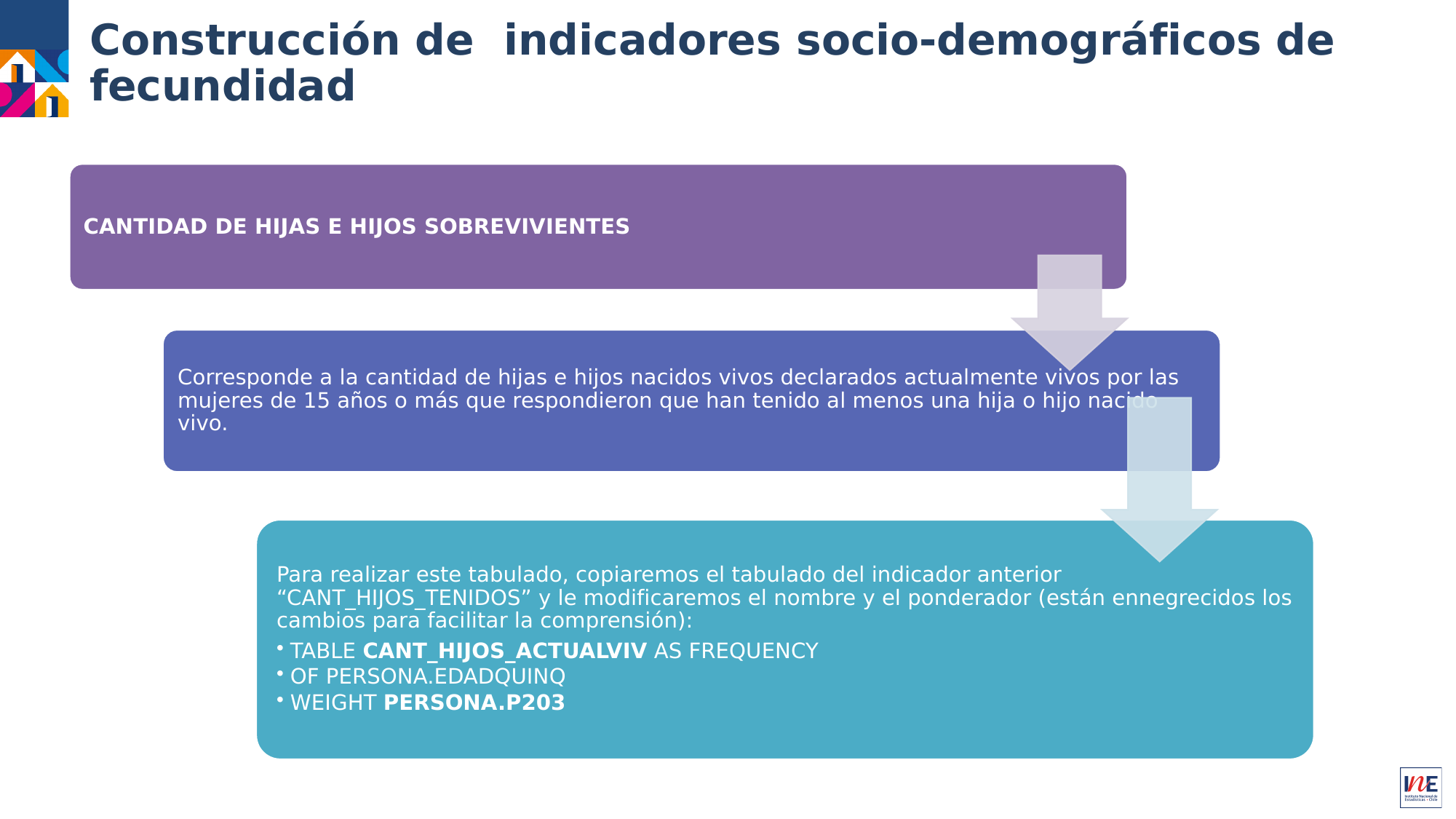

Construcción de  indicadores socio-demográficos de fecundidad
CANTIDAD DE HIJAS E HIJOS SOBREVIVIENTES
Corresponde a la cantidad de hijas e hijos nacidos vivos declarados actualmente vivos por las mujeres de 15 años o más que respondieron que han tenido al menos una hija o hijo nacido vivo.
Para realizar este tabulado, copiaremos el tabulado del indicador anterior “CANT_HIJOS_TENIDOS” y le modificaremos el nombre y el ponderador (están ennegrecidos los cambios para facilitar la comprensión):
TABLE CANT_HIJOS_ACTUALVIV AS FREQUENCY
OF PERSONA.EDADQUINQ
WEIGHT PERSONA.P203